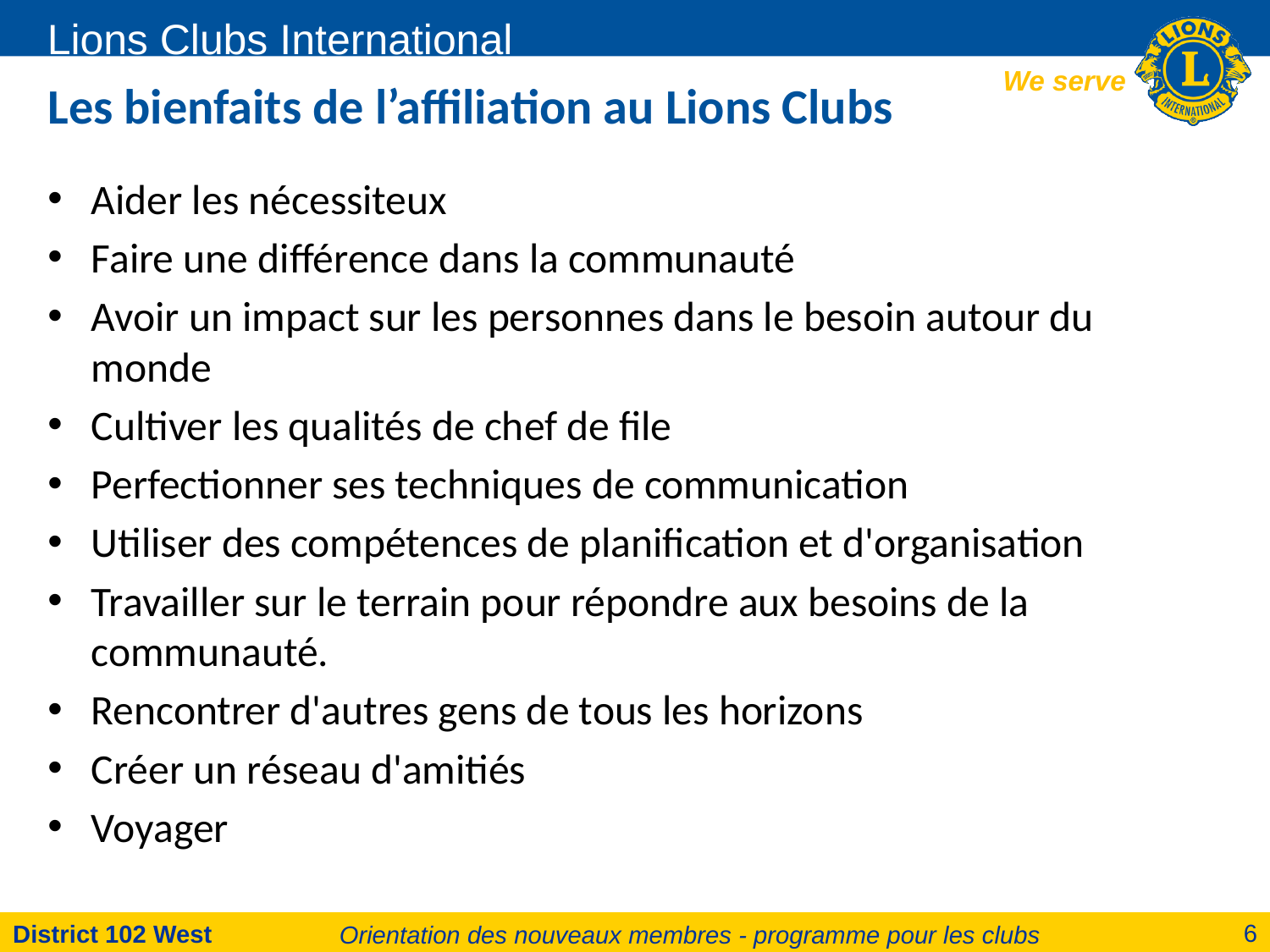

# Les bienfaits de l’affiliation au Lions Clubs
Aider les nécessiteux
Faire une différence dans la communauté
Avoir un impact sur les personnes dans le besoin autour du monde
Cultiver les qualités de chef de file
Perfectionner ses techniques de communication
Utiliser des compétences de planification et d'organisation
Travailler sur le terrain pour répondre aux besoins de la communauté.
Rencontrer d'autres gens de tous les horizons
Créer un réseau d'amitiés
Voyager
Orientation des nouveaux membres - programme pour les clubs
6